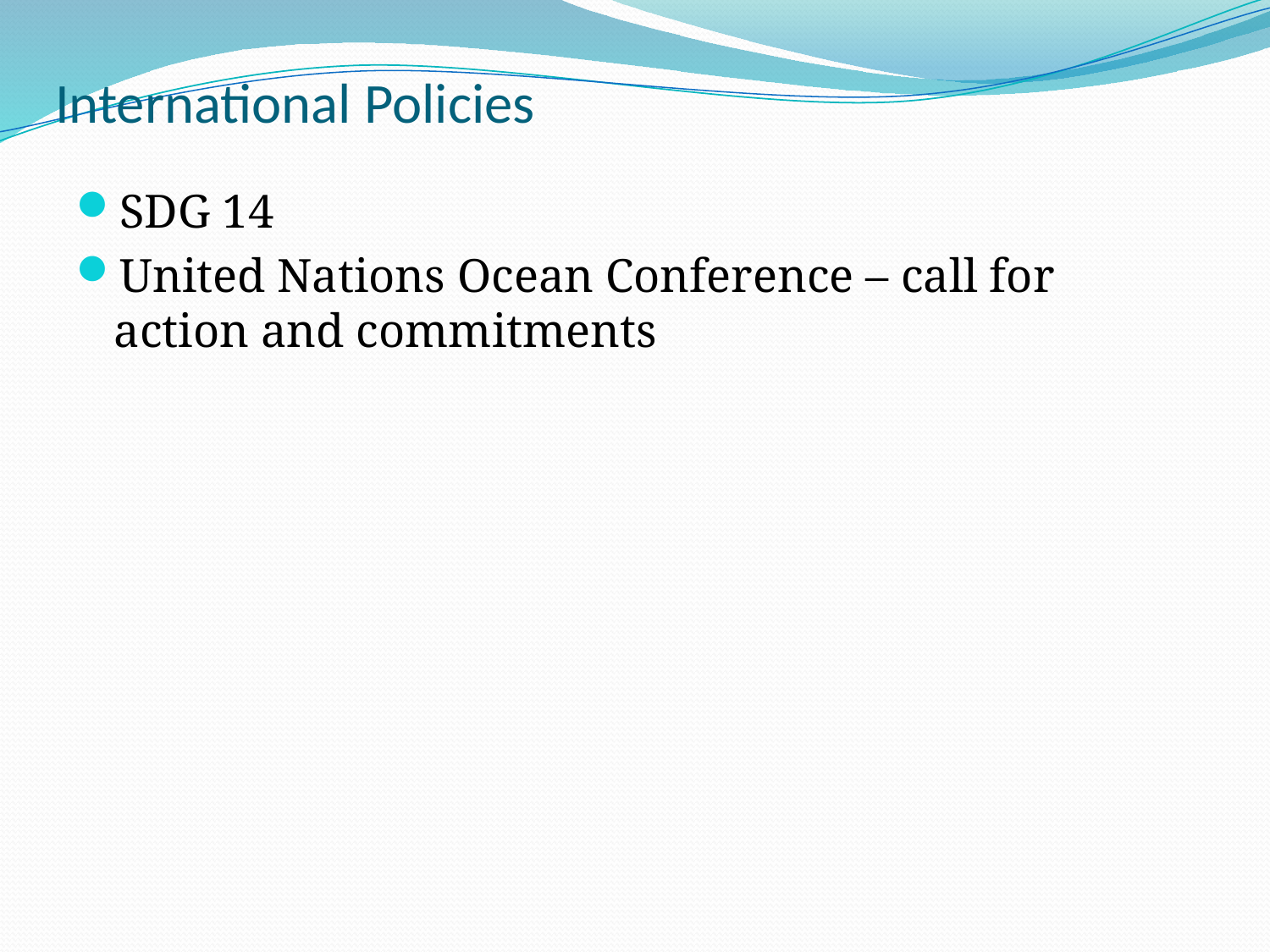

# International Policies
SDG 14
United Nations Ocean Conference – call for action and commitments